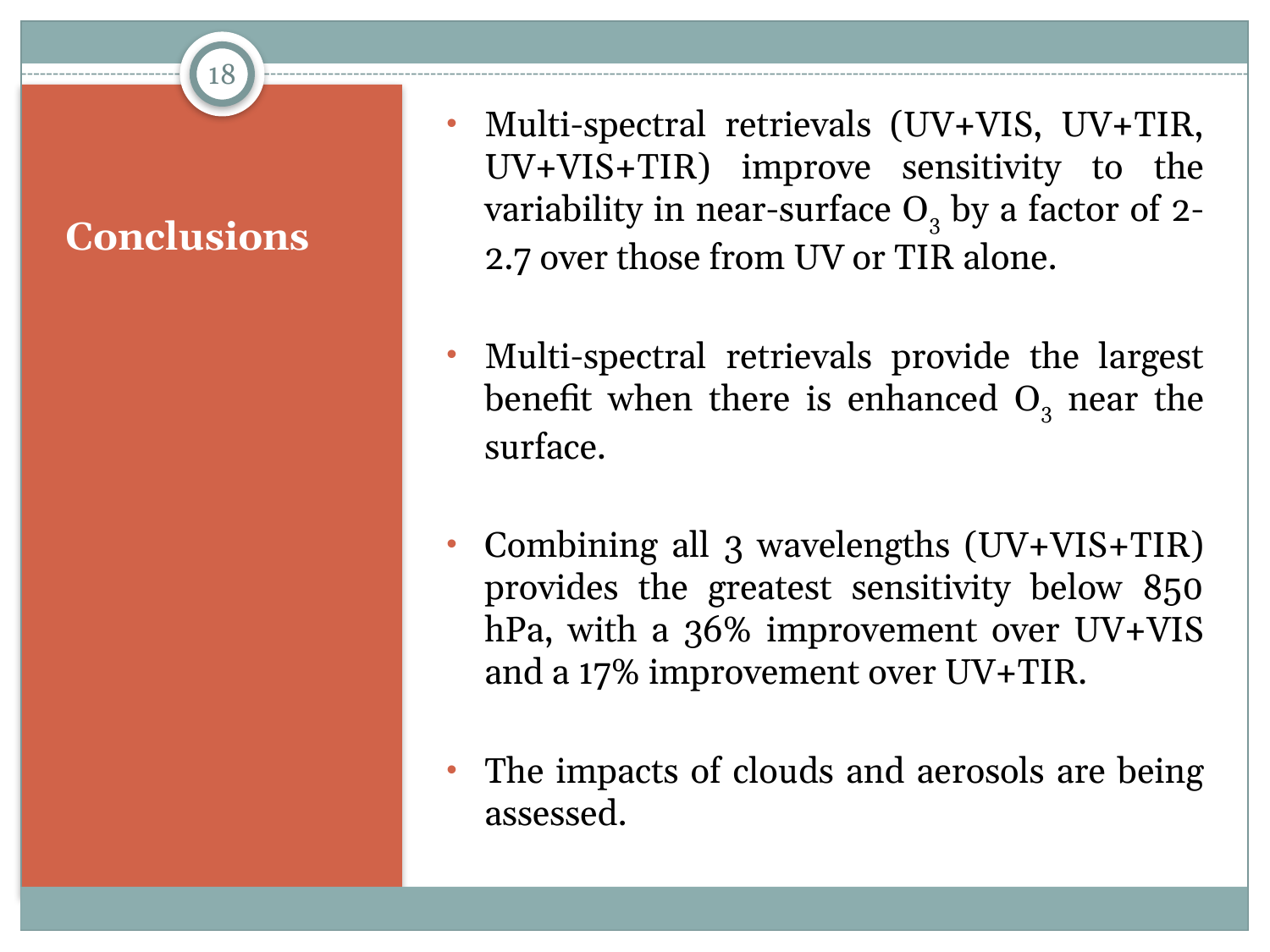

18
Multi-spectral retrievals (UV+VIS, UV+TIR, UV+VIS+TIR) improve sensitivity to the variability in near-surface O3 by a factor of 2-2.7 over those from UV or TIR alone.

Multi-spectral retrievals provide the largest benefit when there is enhanced O3 near the surface.

Combining all 3 wavelengths (UV+VIS+TIR) provides the greatest sensitivity below 850 hPa, with a 36% improvement over UV+VIS and a 17% improvement over UV+TIR.

The impacts of clouds and aerosols are being assessed.

# Conclusions